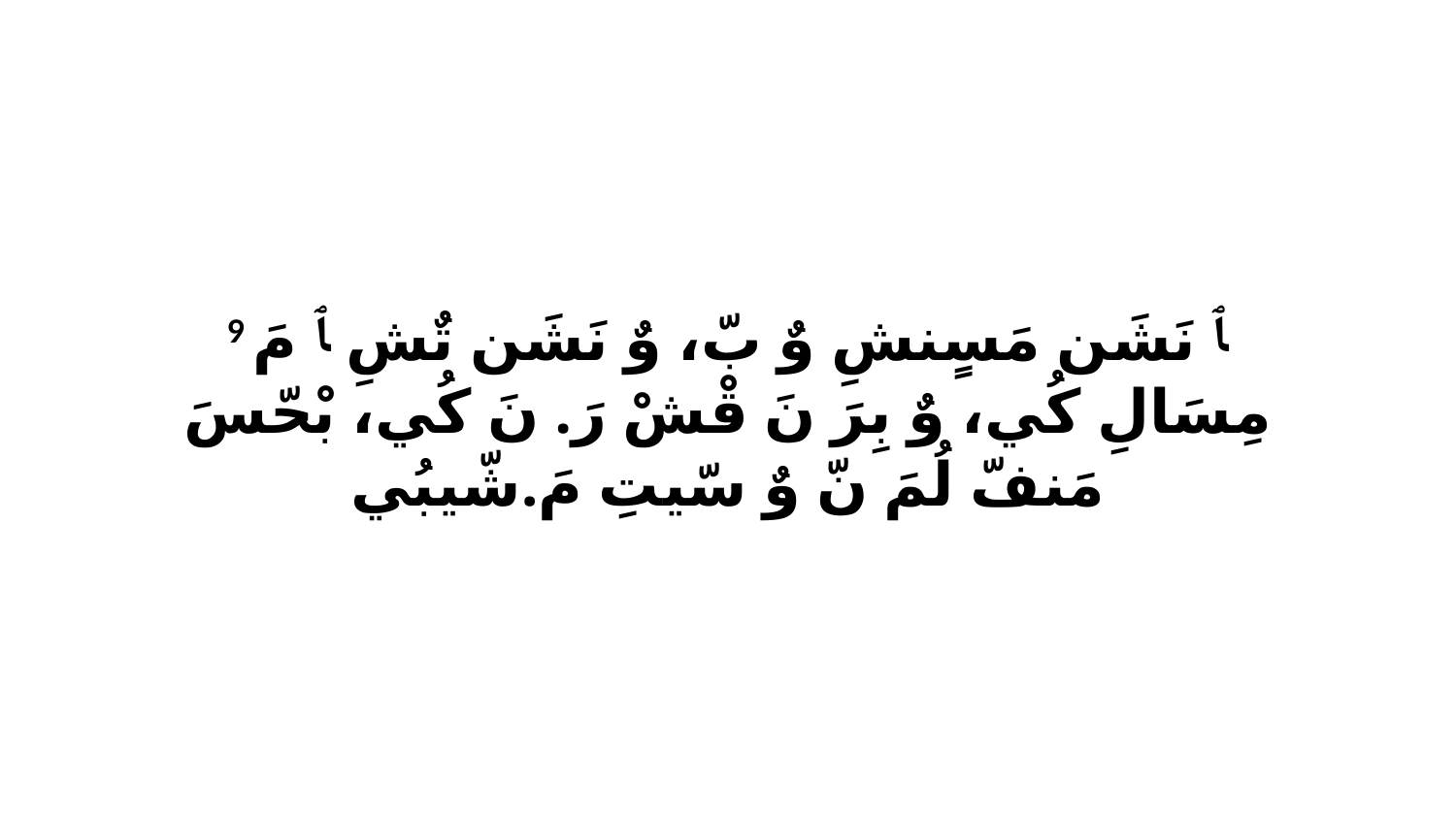

9 ﭑ نَشَن مَسٍنشِ وٌ بّ، وٌ نَشَن تٌشِ ﭑ مَ مِسَالِ كُي، وٌ بِرَ نَ قْشْ رَ. نَ كُي، بْحّسَ مَنفّ لُمَ نّ وٌ سّيتِ مَ.شّيبُي